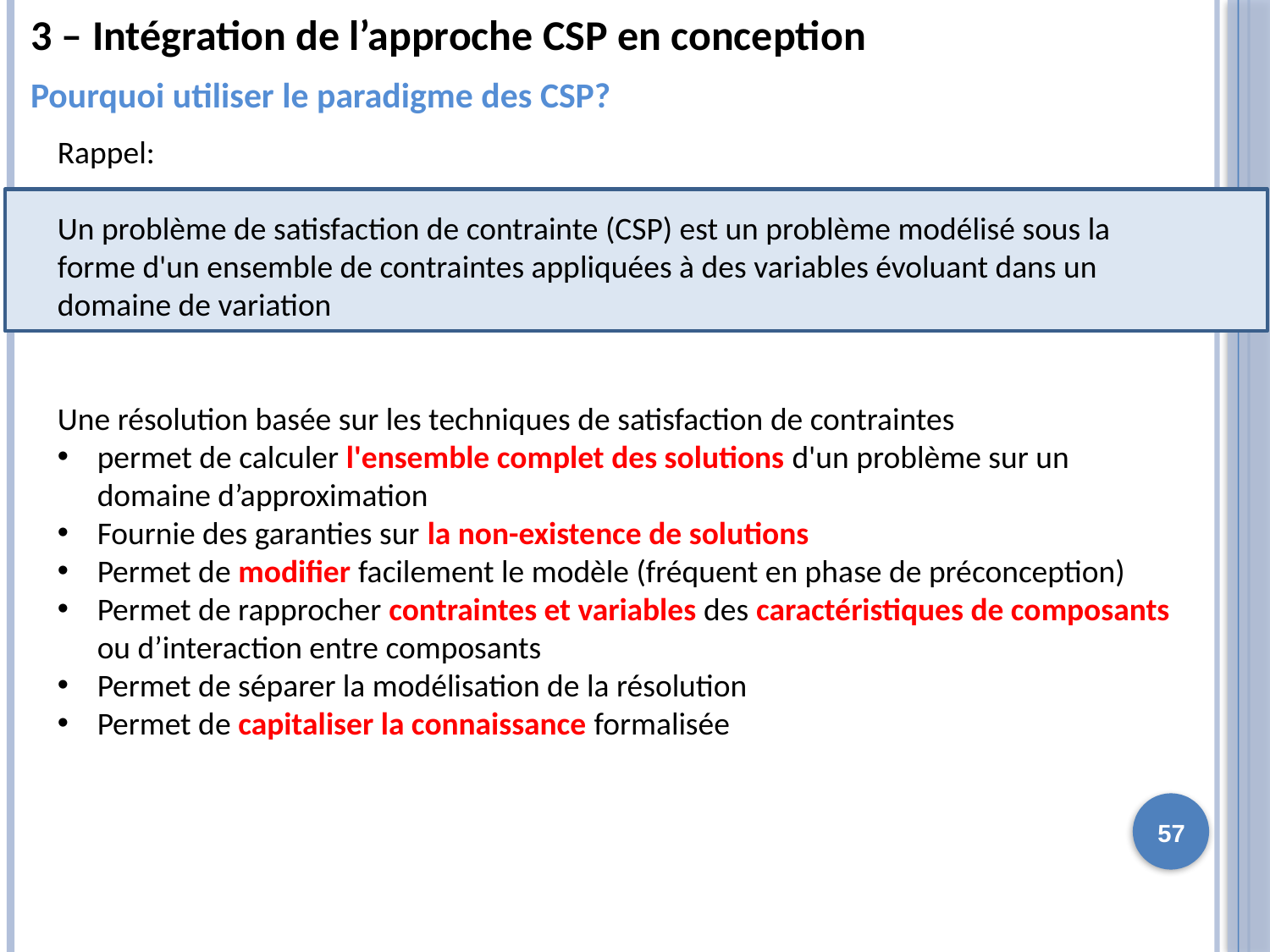

3 – Intégration de l’approche CSP en conception
Pourquoi utiliser le paradigme des CSP?
Rappel:

Un problème de satisfaction de contrainte (CSP) est un problème modélisé sous la forme d'un ensemble de contraintes appliquées à des variables évoluant dans un domaine de variation

Une résolution basée sur les techniques de satisfaction de contraintes
permet de calculer l'ensemble complet des solutions d'un problème sur un domaine d’approximation
Fournie des garanties sur la non-existence de solutions
Permet de modifier facilement le modèle (fréquent en phase de préconception)
Permet de rapprocher contraintes et variables des caractéristiques de composants ou d’interaction entre composants
Permet de séparer la modélisation de la résolution
Permet de capitaliser la connaissance formalisée
57